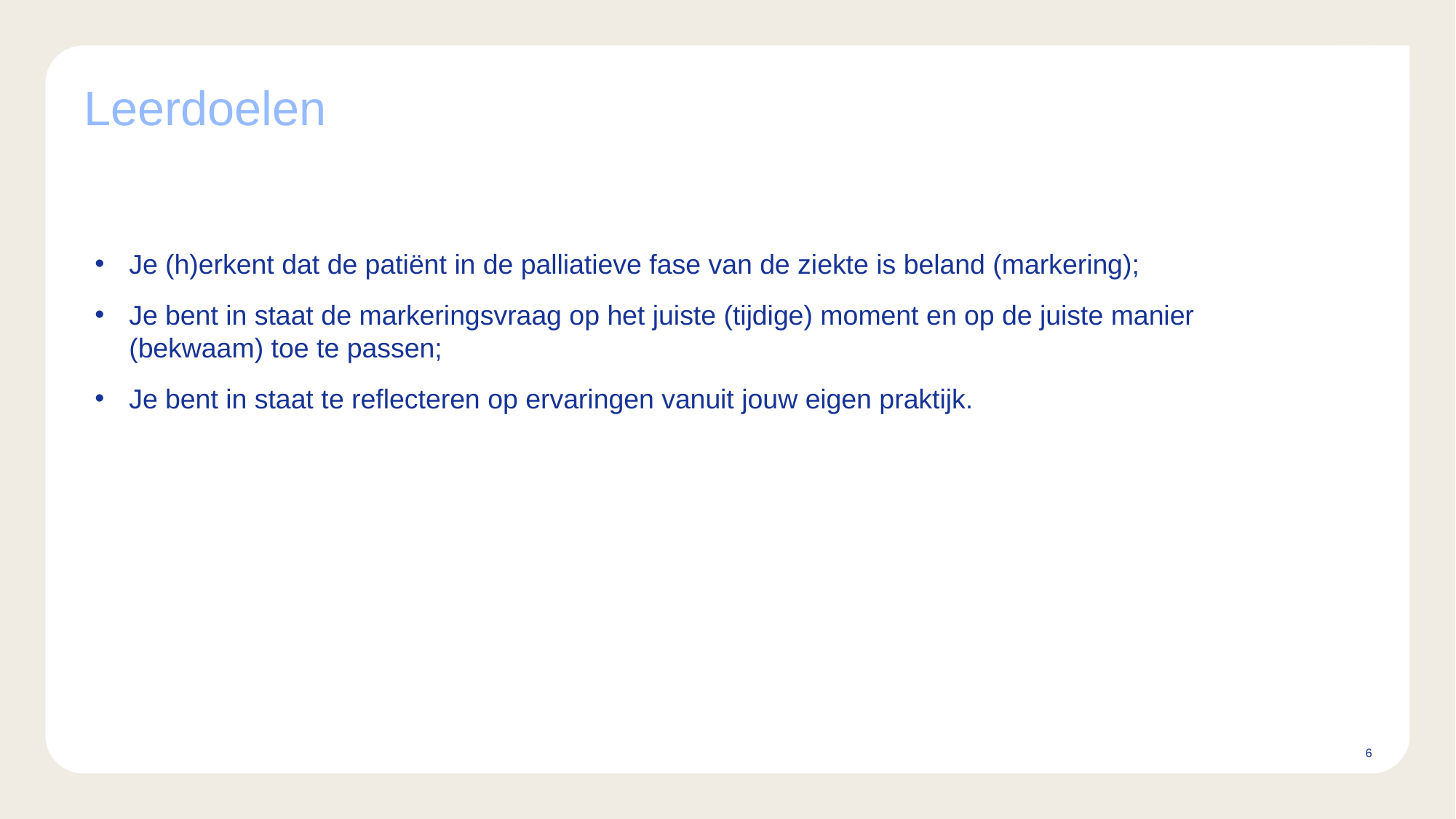

# Leerdoelen

Je (h)erkent dat de patiënt in de palliatieve fase van de ziekte is beland (markering);
Je bent in staat de markeringsvraag op het juiste (tijdige) moment en op de juiste manier (bekwaam) toe te passen;
Je bent in staat te reflecteren op ervaringen vanuit jouw eigen praktijk.
6